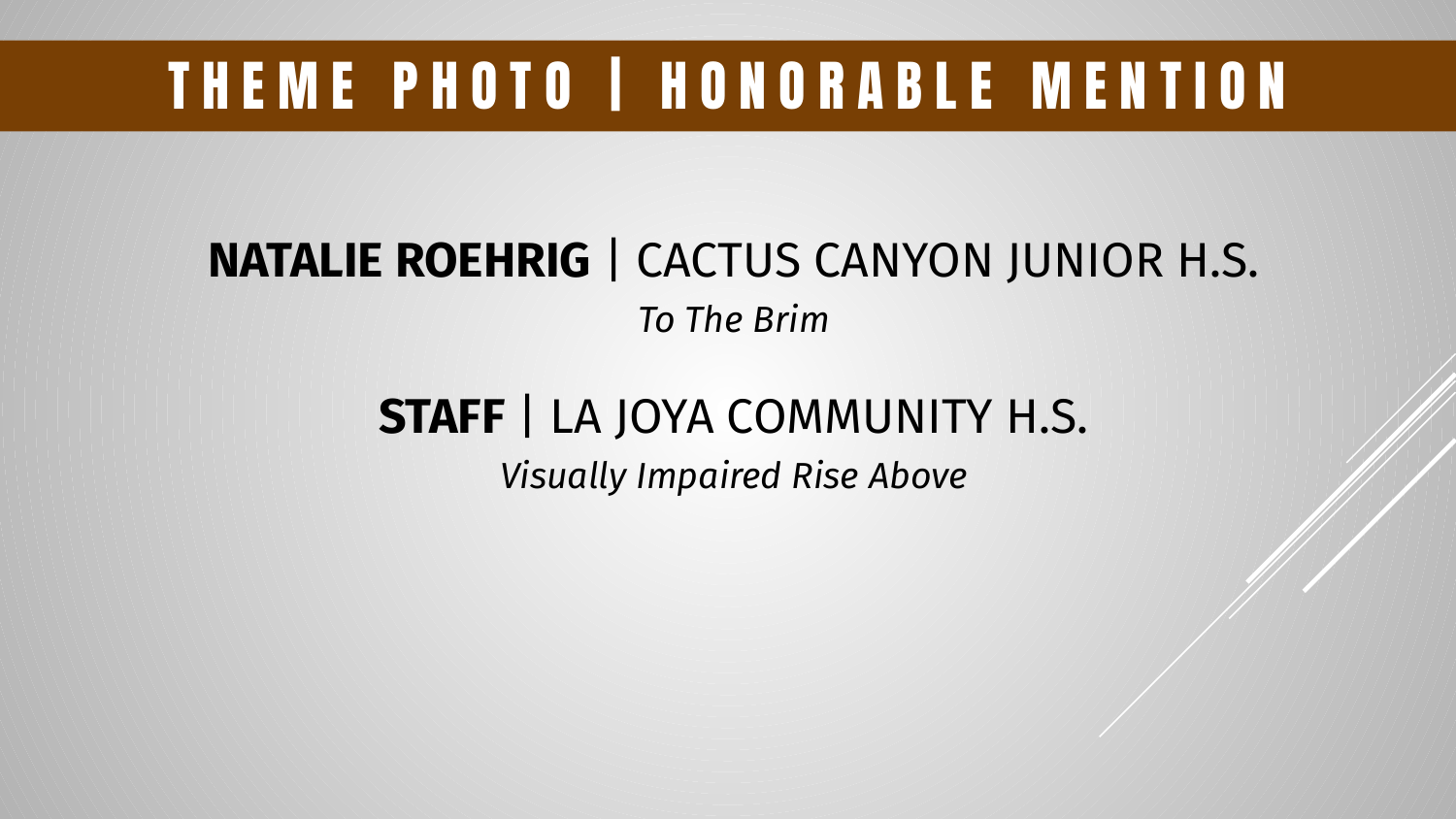

# T H E M E   P H O T O   |   H O N O R A B L E   M E N T I O N
NATALIE ROEHRIG | CACTUS CANYON JUNIOR H.S.
To The Brim

STAFF | LA JOYA COMMUNITY H.S.
Visually Impaired Rise Above